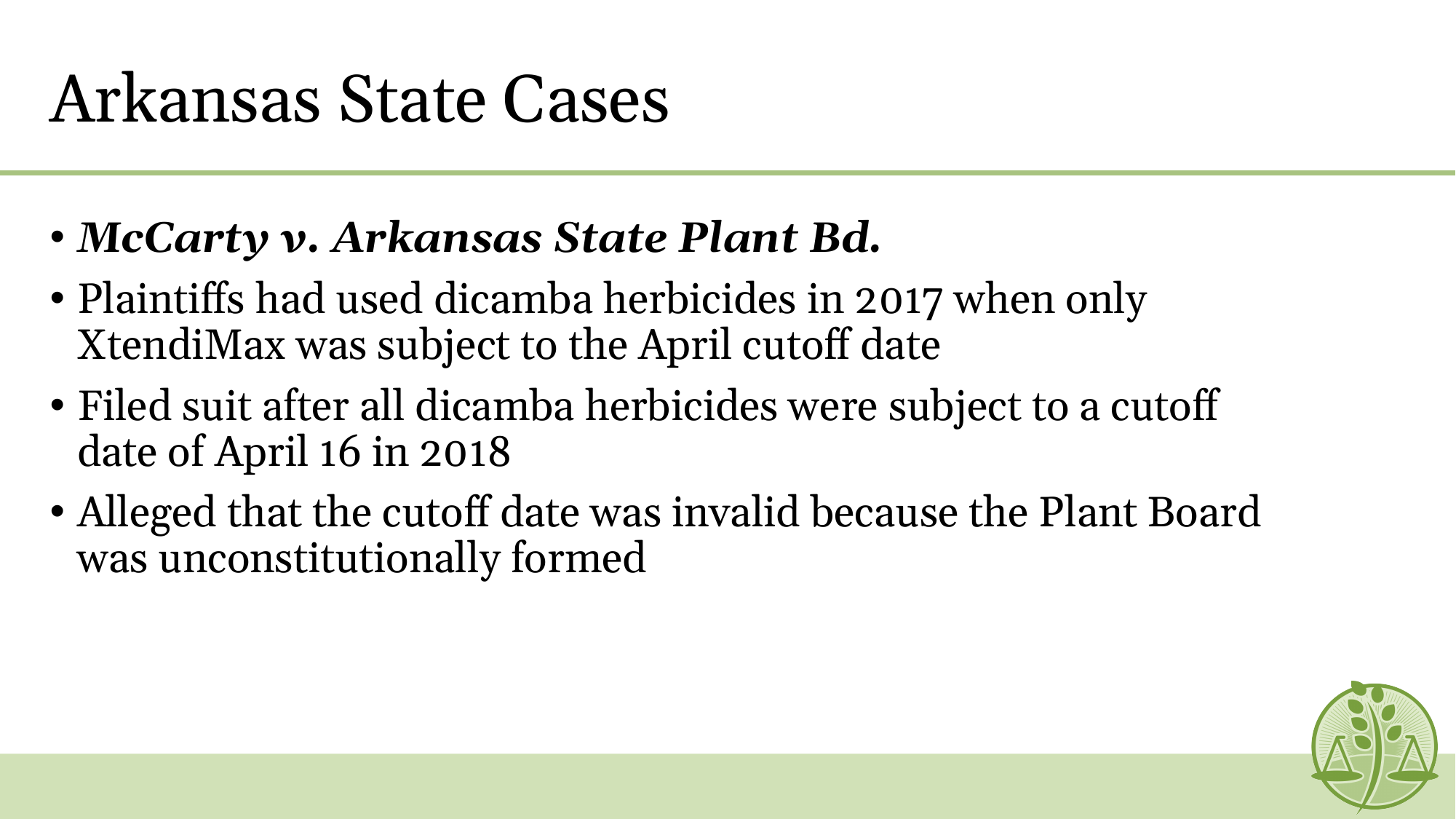

# Arkansas State Cases
McCarty v. Arkansas State Plant Bd.
Plaintiffs had used dicamba herbicides in 2017 when only XtendiMax was subject to the April cutoff date
Filed suit after all dicamba herbicides were subject to a cutoff date of April 16 in 2018
Alleged that the cutoff date was invalid because the Plant Board was unconstitutionally formed